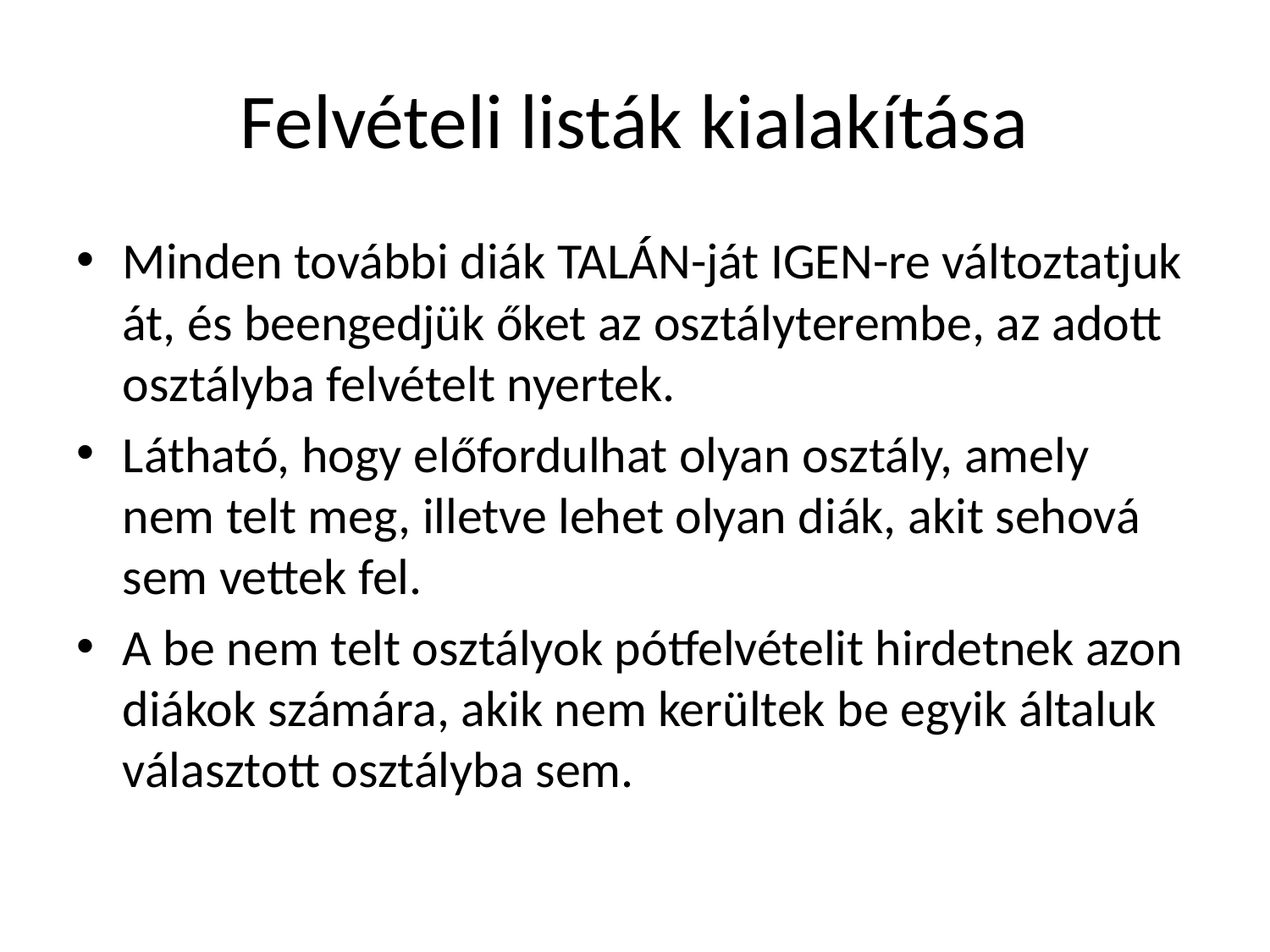

# Felvételi listák kialakítása
Minden további diák TALÁN-ját IGEN-re változtatjuk át, és beengedjük őket az osztályterembe, az adott osztályba felvételt nyertek.
Látható, hogy előfordulhat olyan osztály, amely nem telt meg, illetve lehet olyan diák, akit sehová sem vettek fel.
A be nem telt osztályok pótfelvételit hirdetnek azon diákok számára, akik nem kerültek be egyik általuk választott osztályba sem.